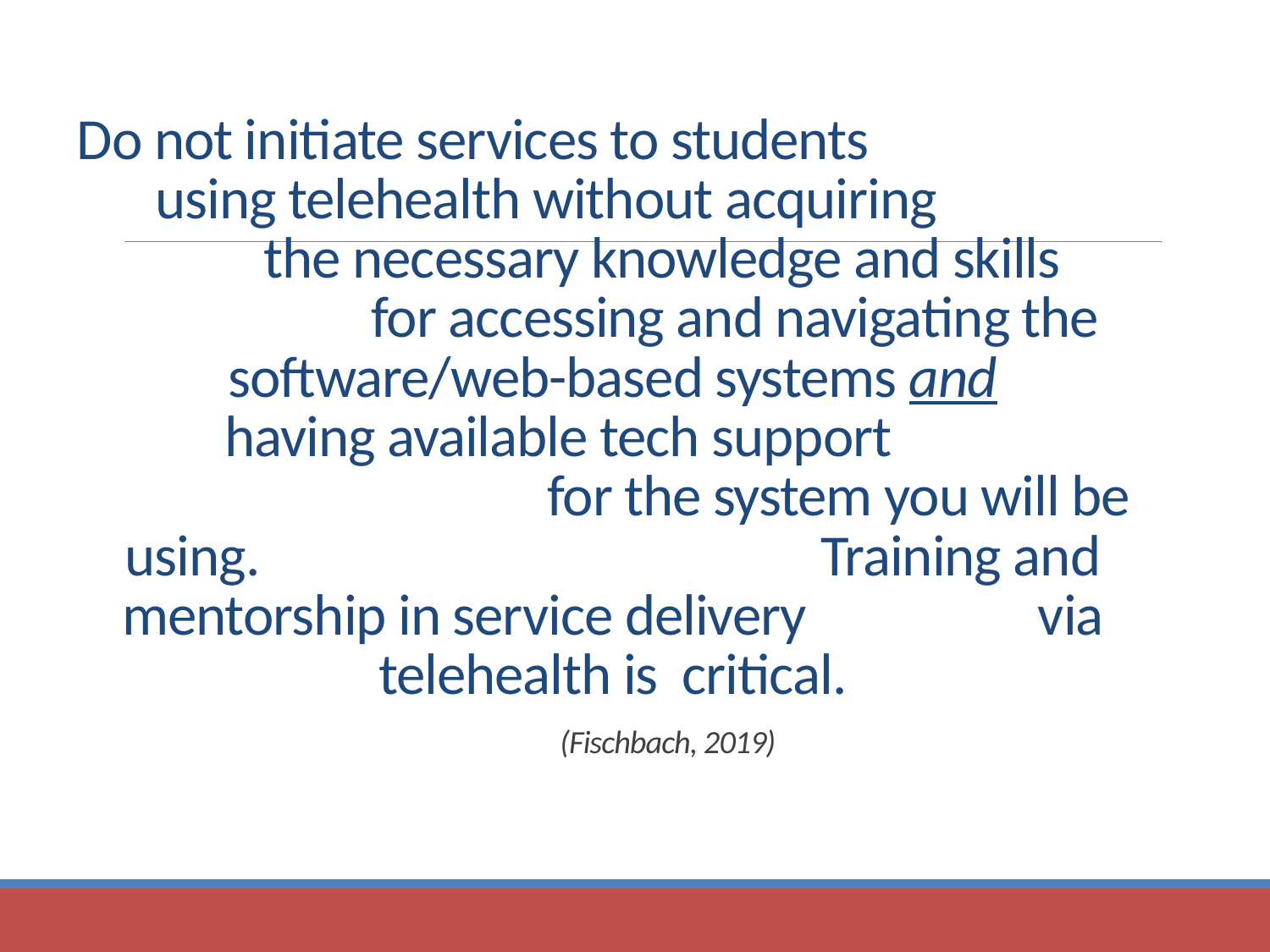

# Do not initiate services to students                              using telehealth without acquiring                                 the necessary knowledge and skills                                for accessing and navigating the                 software/web-based systems and                         having available tech support                                                           for the system you will be using.                                              Training and mentorship in service delivery                   via telehealth is  critical. (Fischbach, 2019)